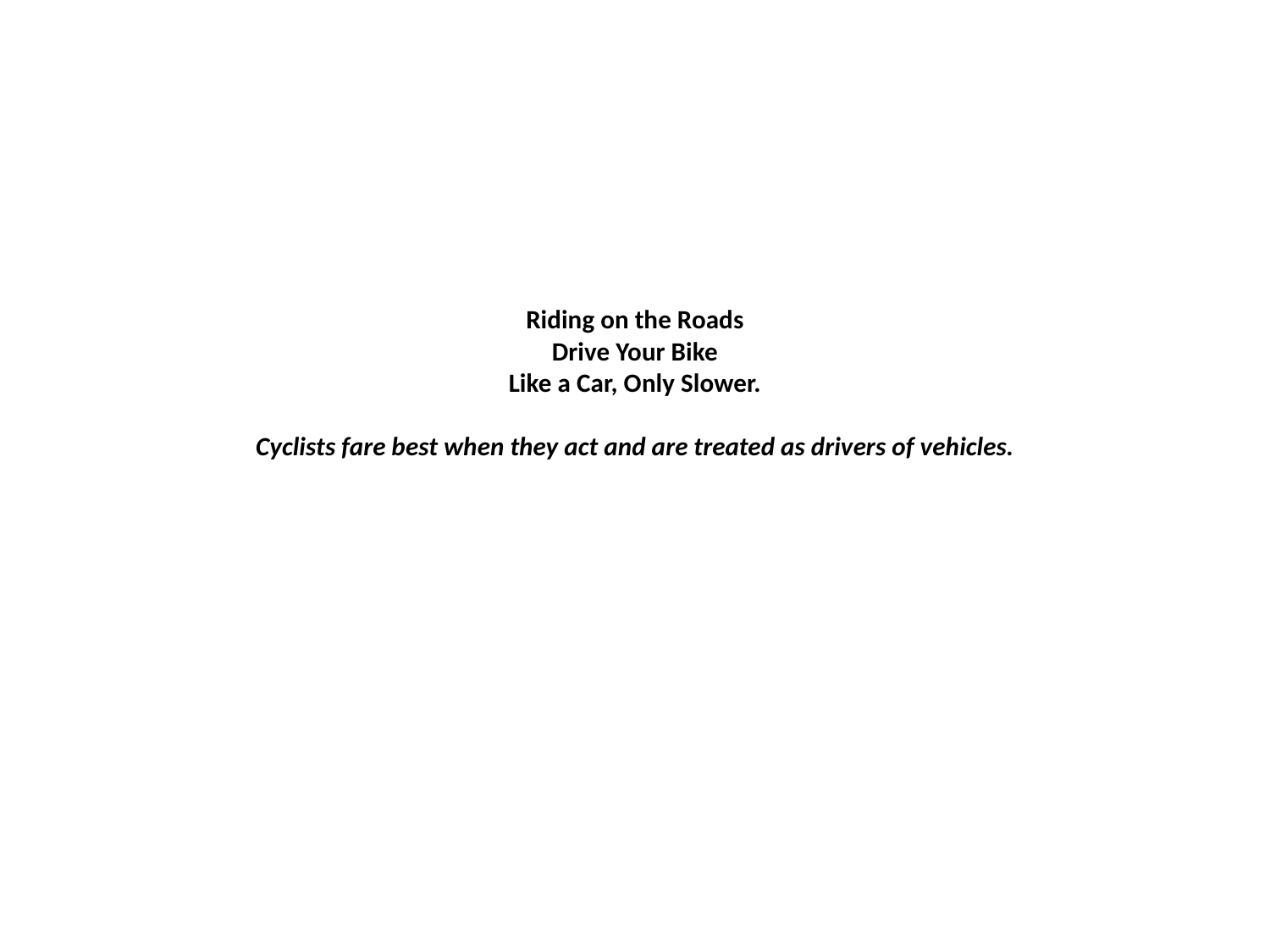

# Riding on the Roads Drive Your Bike Like a Car, Only Slower. Cyclists fare best when they act and are treated as drivers of vehicles.